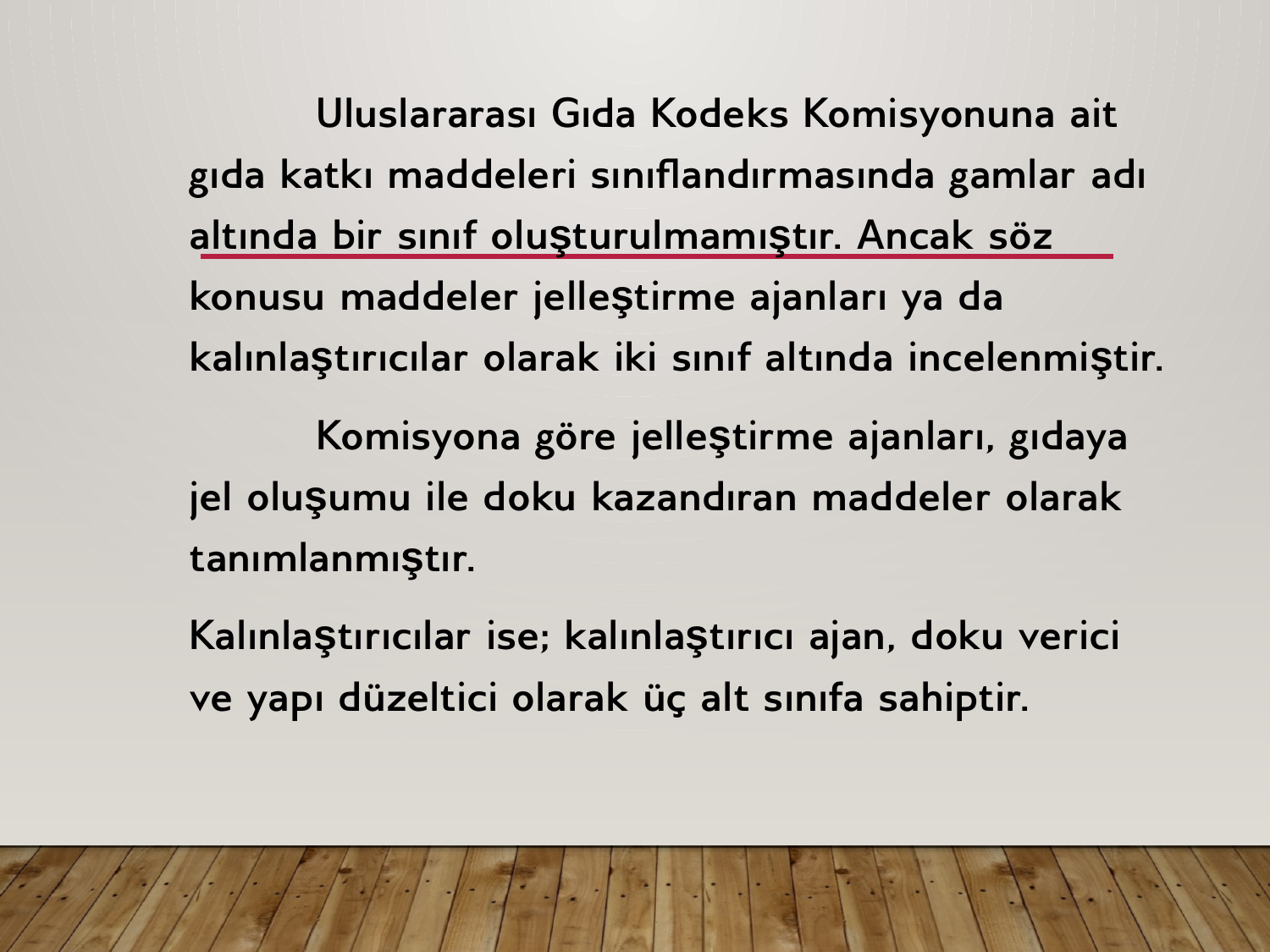

Uluslararası Gıda Kodeks Komisyonuna ait gıda katkı maddeleri sınıflandırmasında gamlar adı altında bir sınıf oluşturulmamıştır. Ancak söz konusu maddeler jelleştirme ajanları ya da kalınlaştırıcılar olarak iki sınıf altında incelenmiştir.
		Komisyona göre jelleştirme ajanları, gıdaya jel oluşumu ile doku kazandıran maddeler olarak tanımlanmıştır.
	Kalınlaştırıcılar ise; kalınlaştırıcı ajan, doku verici ve yapı düzeltici olarak üç alt sınıfa sahiptir.